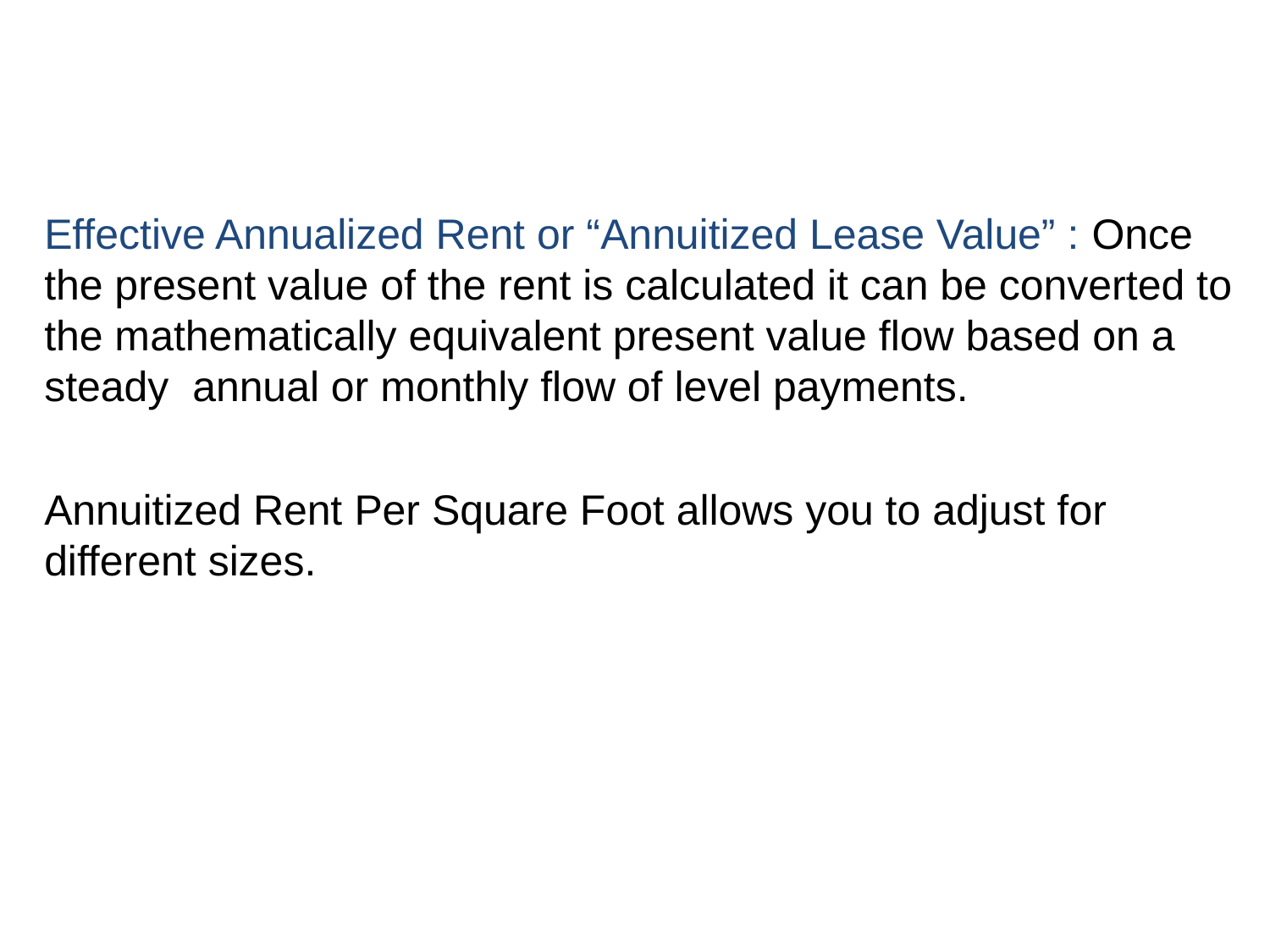

Effective Annualized Rent or “Annuitized Lease Value” : Once the present value of the rent is calculated it can be converted to the mathematically equivalent present value flow based on a steady  annual or monthly flow of level payments.

Annuitized Rent Per Square Foot allows you to adjust for different sizes.